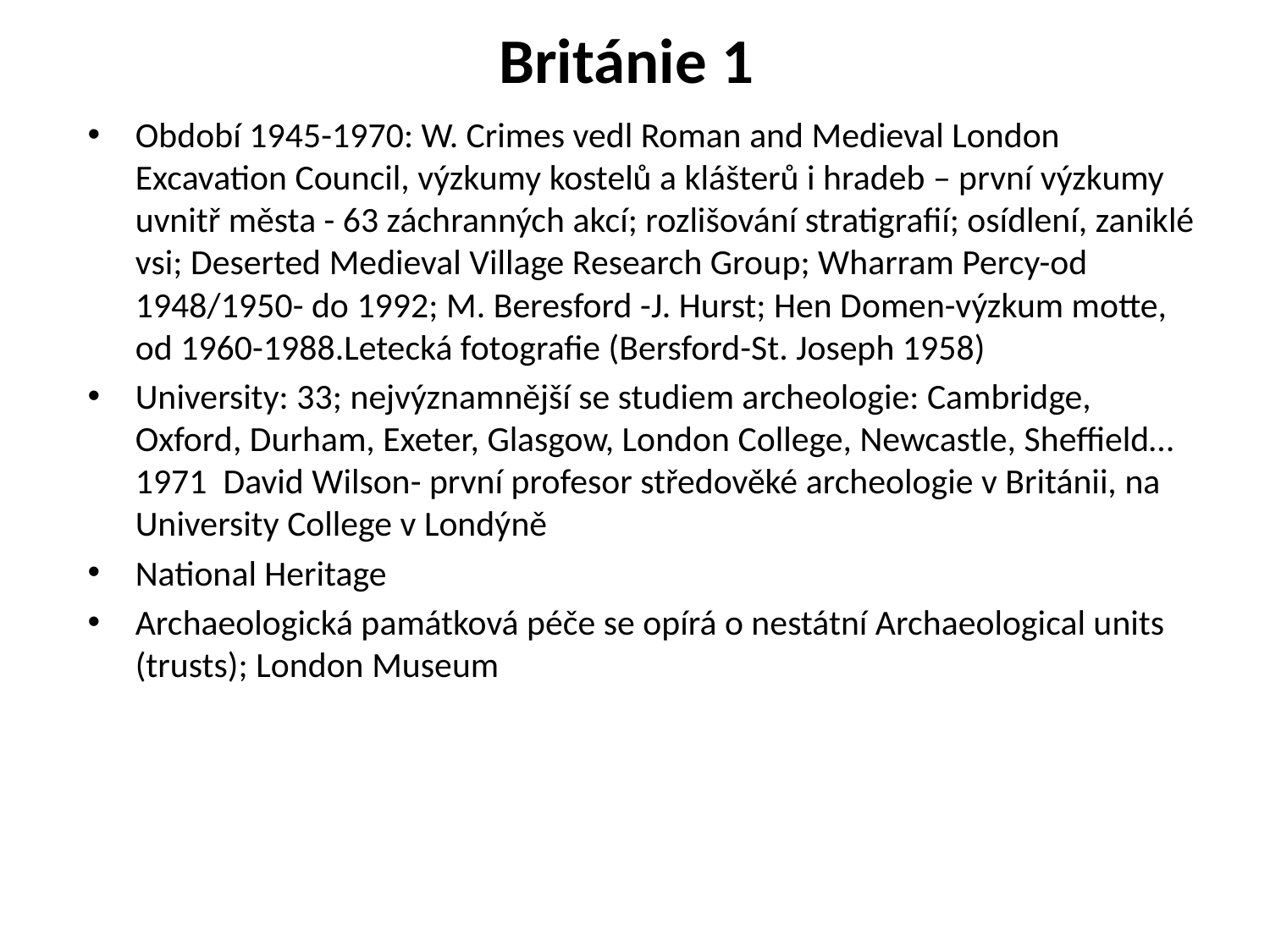

# Británie 1
Období 1945-1970: W. Crimes vedl Roman and Medieval London Excavation Council, výzkumy kostelů a klášterů i hradeb – první výzkumy uvnitř města - 63 záchranných akcí; rozlišování stratigrafií; osídlení, zaniklé vsi; Deserted Medieval Village Research Group; Wharram Percy-od 1948/1950- do 1992; M. Beresford -J. Hurst; Hen Domen-výzkum motte, od 1960-1988.Letecká fotografie (Bersford-St. Joseph 1958)
University: 33; nejvýznamnější se studiem archeologie: Cambridge, Oxford, Durham, Exeter, Glasgow, London College, Newcastle, Sheffield… 1971  David Wilson- první profesor středověké archeologie v Británii, na University College v Londýně
National Heritage
Archaeologická památková péče se opírá o nestátní Archaeological units (trusts); London Museum